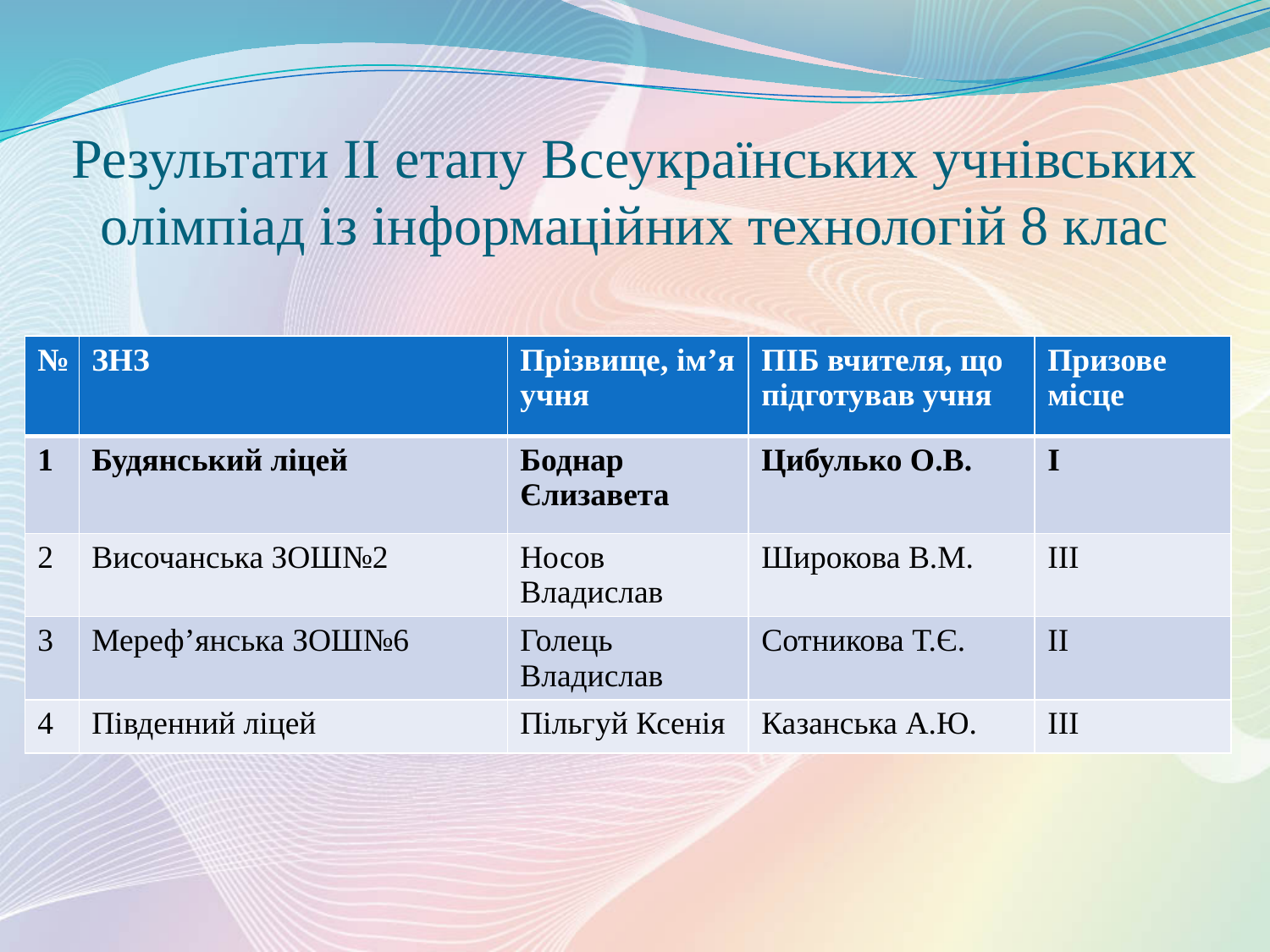

# Результати ІІ етапу Всеукраїнських учнівських олімпіад із інформаційних технологій 8 клас
| № | ЗНЗ | Прізвище, ім’я учня | ПІБ вчителя, що підготував учня | Призове місце |
| --- | --- | --- | --- | --- |
| 1 | Будянський ліцей | Боднар Єлизавета | Цибулько О.В. | І |
| 2 | Височанська ЗОШ№2 | Носов Владислав | Широкова В.М. | ІІІ |
| 3 | Мереф’янська ЗОШ№6 | Голець Владислав | Сотникова Т.Є. | ІІ |
| 4 | Південний ліцей | Пільгуй Ксенія | Казанська А.Ю. | ІІІ |